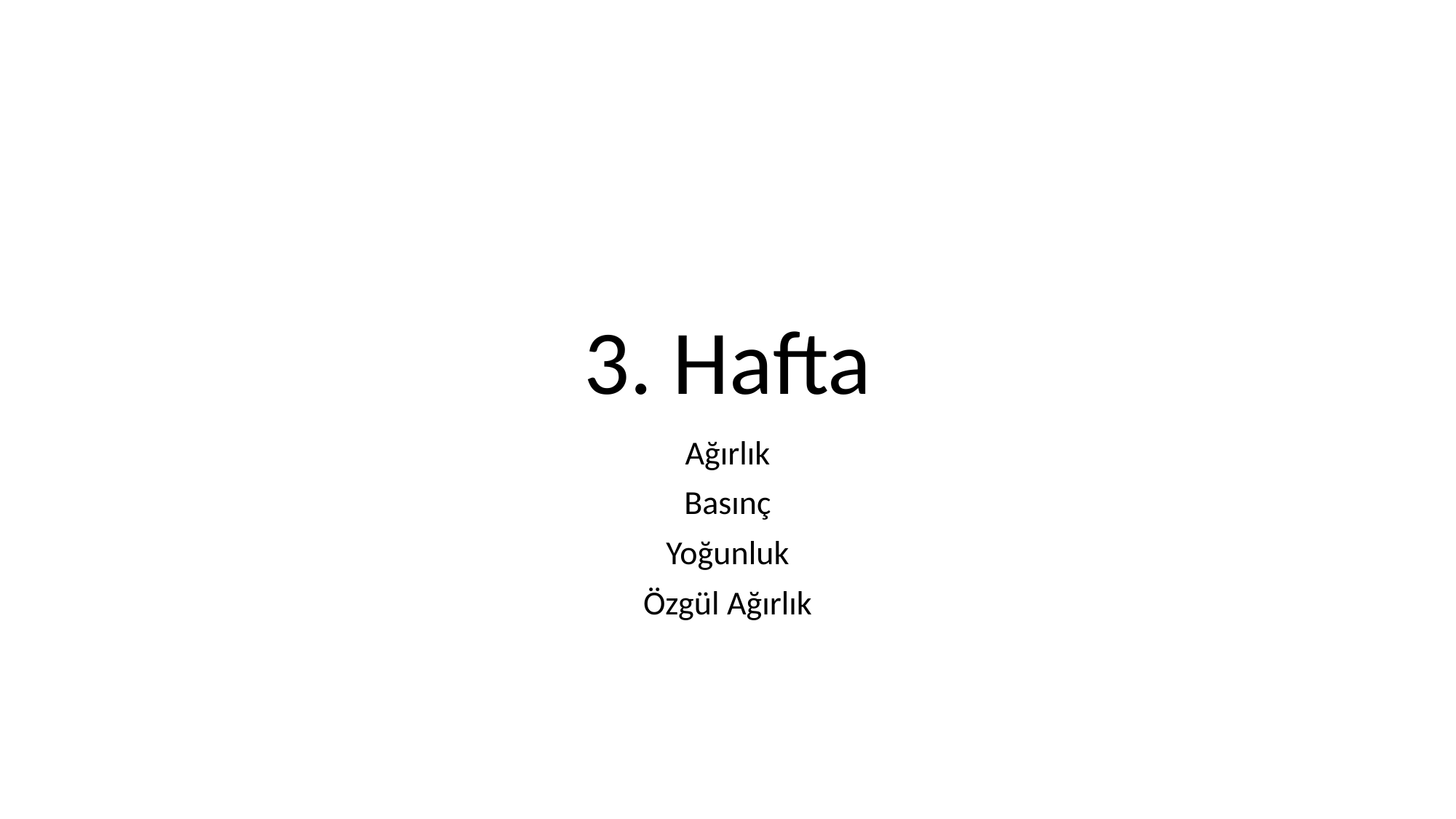

# 3. Hafta
Ağırlık
Basınç
Yoğunluk
Özgül Ağırlık